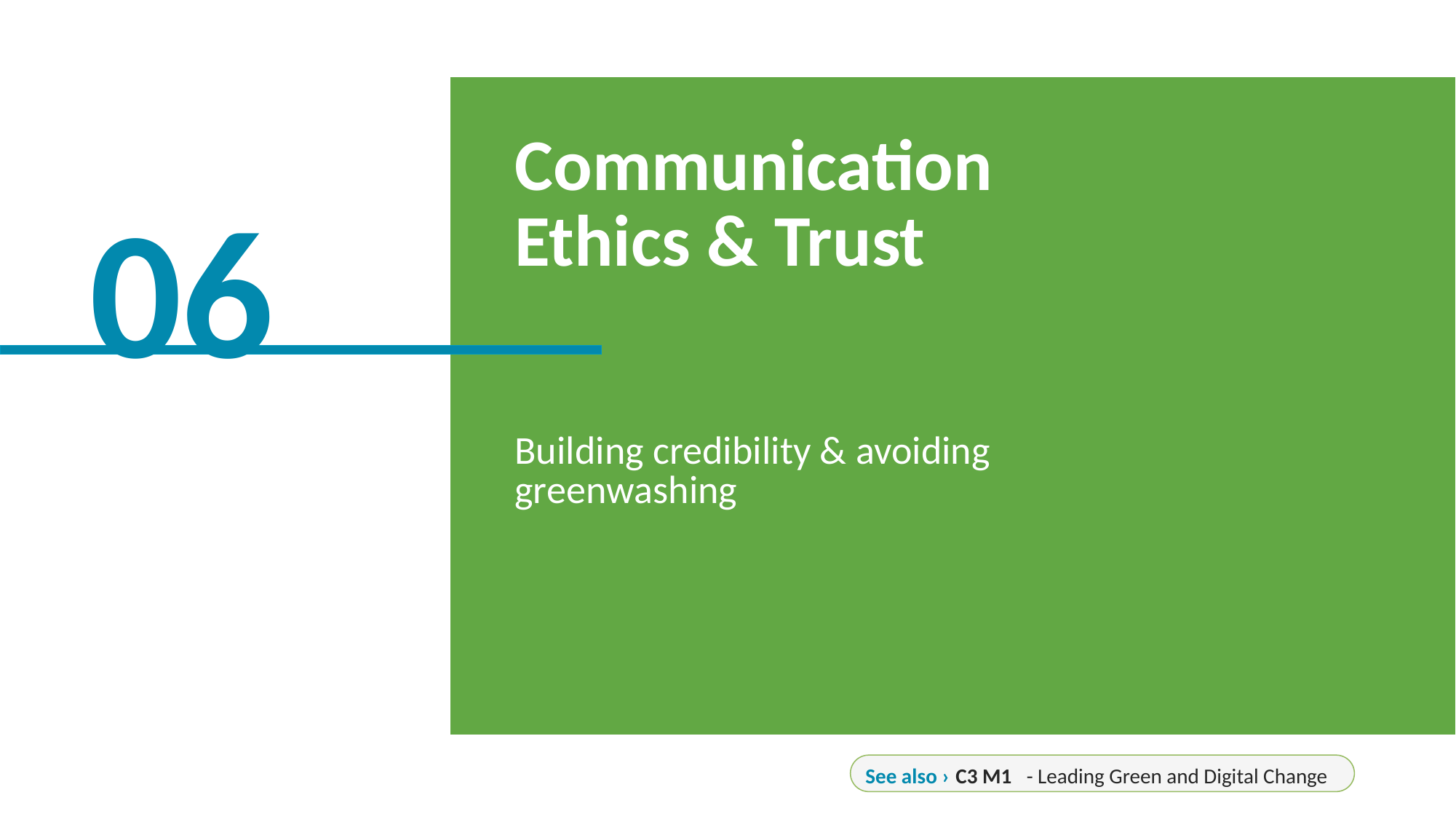

Communication Ethics & Trust

Building credibility & avoiding greenwashing

06

See also ›
C3 M1
- Leading Green and Digital Change